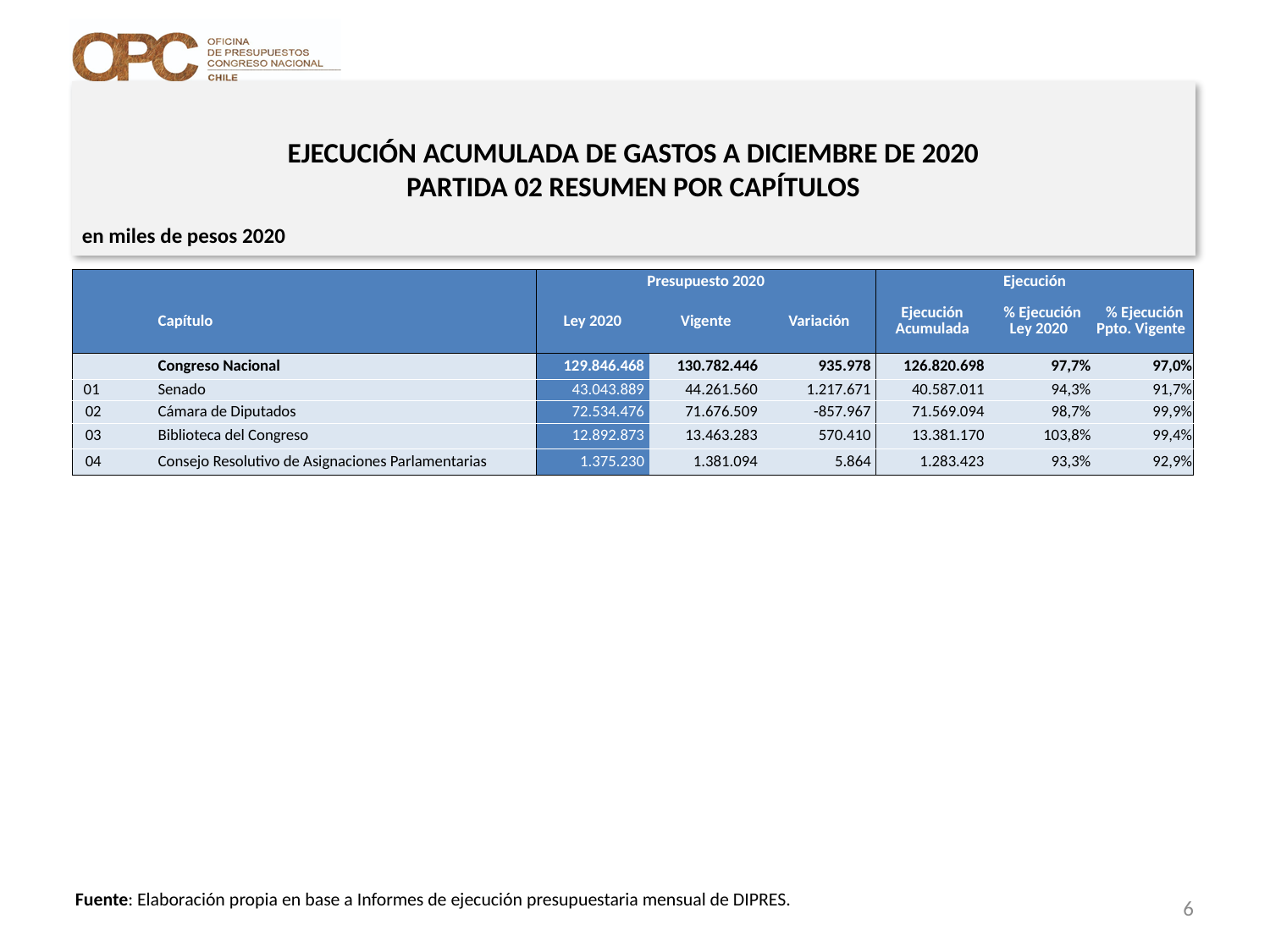

# EJECUCIÓN ACUMULADA DE GASTOS A DICIEMBRE DE 2020 PARTIDA 02 RESUMEN POR CAPÍTULOS
en miles de pesos 2020
|  |  |  | Presupuesto 2020 |  |  | Ejecución |  |  |
| --- | --- | --- | --- | --- | --- | --- | --- | --- |
|  |  | Capítulo | Ley 2020 | Vigente | Variación | Ejecución Acumulada | % Ejecución Ley 2020 | % Ejecución Ppto. Vigente |
|  |  | Congreso Nacional | 129.846.468 | 130.782.446 | 935.978 | 126.820.698 | 97,7% | 97,0% |
| 01 |  | Senado | 43.043.889 | 44.261.560 | 1.217.671 | 40.587.011 | 94,3% | 91,7% |
| 02 |  | Cámara de Diputados | 72.534.476 | 71.676.509 | -857.967 | 71.569.094 | 98,7% | 99,9% |
| 03 |  | Biblioteca del Congreso | 12.892.873 | 13.463.283 | 570.410 | 13.381.170 | 103,8% | 99,4% |
| 04 |  | Consejo Resolutivo de Asignaciones Parlamentarias | 1.375.230 | 1.381.094 | 5.864 | 1.283.423 | 93,3% | 92,9% |
Fuente: Elaboración propia en base a Informes de ejecución presupuestaria mensual de DIPRES.
6